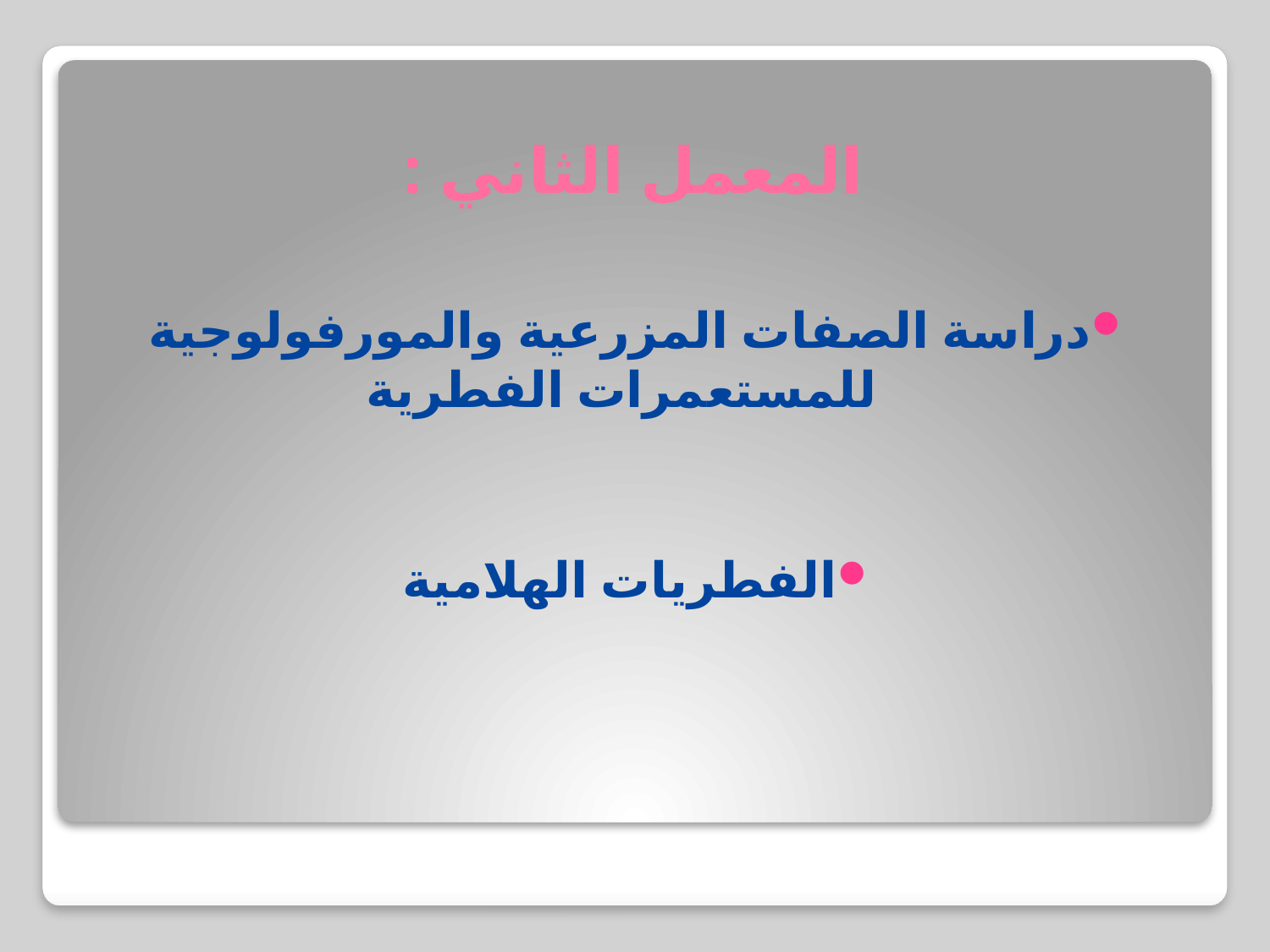

# المعمل الثاني :
دراسة الصفات المزرعية والمورفولوجية للمستعمرات الفطرية

الفطريات الهلامية